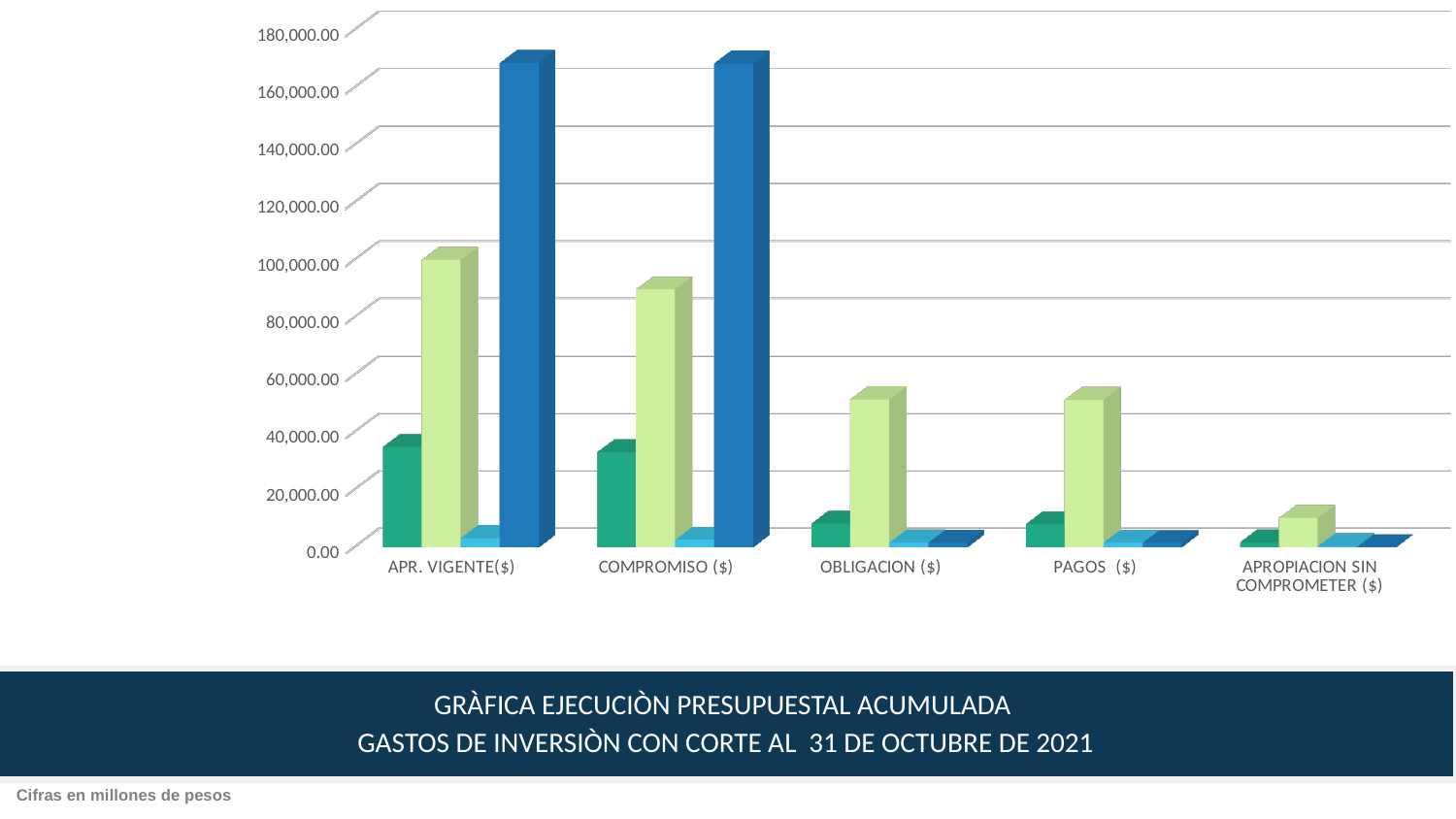

[unsupported chart]

GRÀFICA EJECUCIÒN PRESUPUESTAL ACUMULADA
GASTOS DE INVERSIÒN CON CORTE AL  31 DE OCTUBRE DE 2021
Cifras en millones de pesos